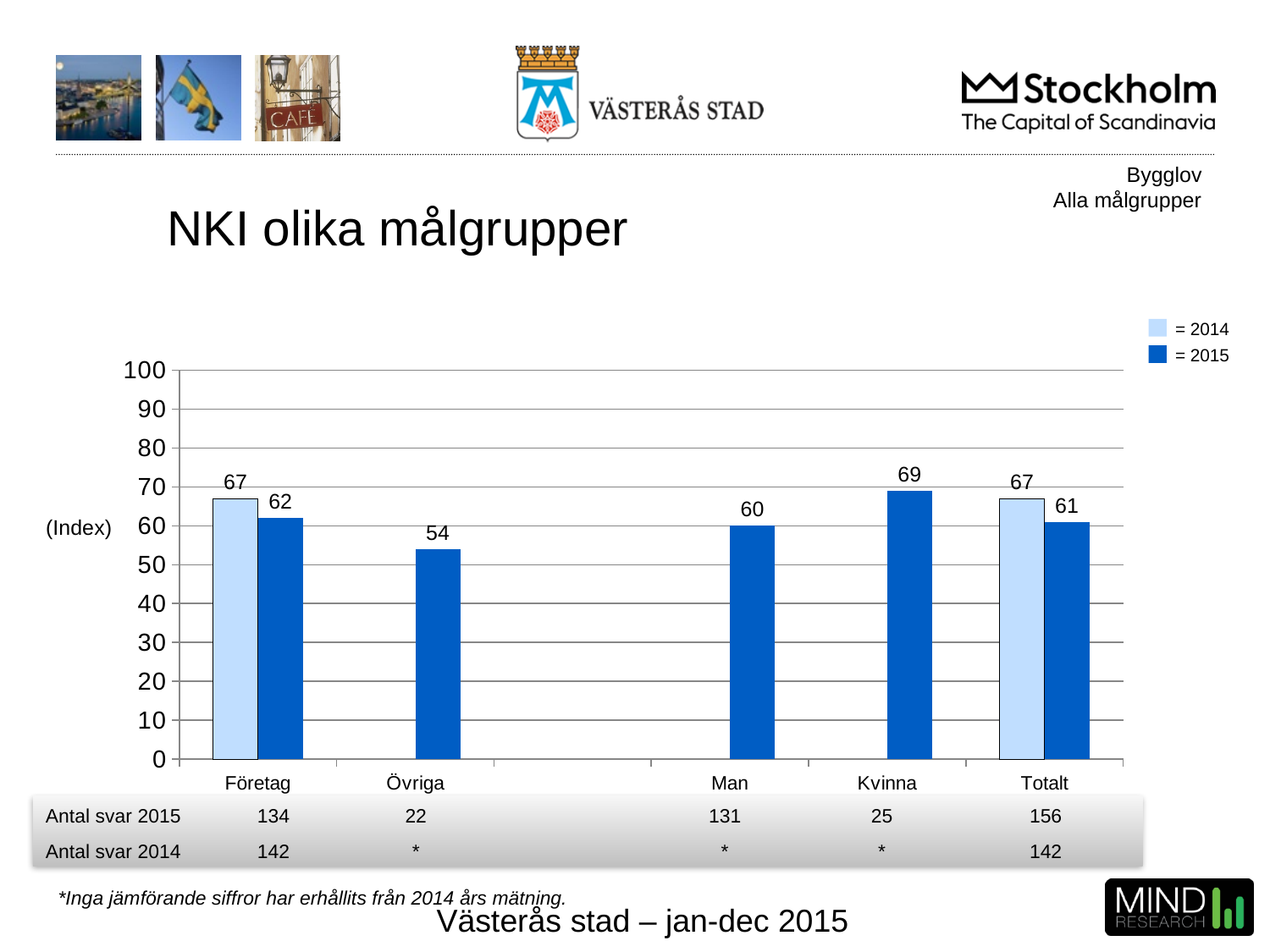

Bygglov
Alla målgrupper
# NKI olika målgrupper
= 2014

### Chart

| Category | 2014 | 2015 |
|---|---|---|
| Företag | 67.0 | 62.0 |
| Övriga | None | 54.0 |
|  | None | None |
| Man | None | 60.0 |
| Kvinna | None | 69.0 |
| Totalt | 67.0 | 61.0 |
= 2015

(Index)

| Antal svar 2015 | 134 | 22 |  | 131 | 25 | 156 |
| --- | --- | --- | --- | --- | --- | --- |
| Antal svar 2014 | 142 | \* |  | \* | \* | 142 |
*Inga jämförande siffror har erhållits från 2014 års mätning.